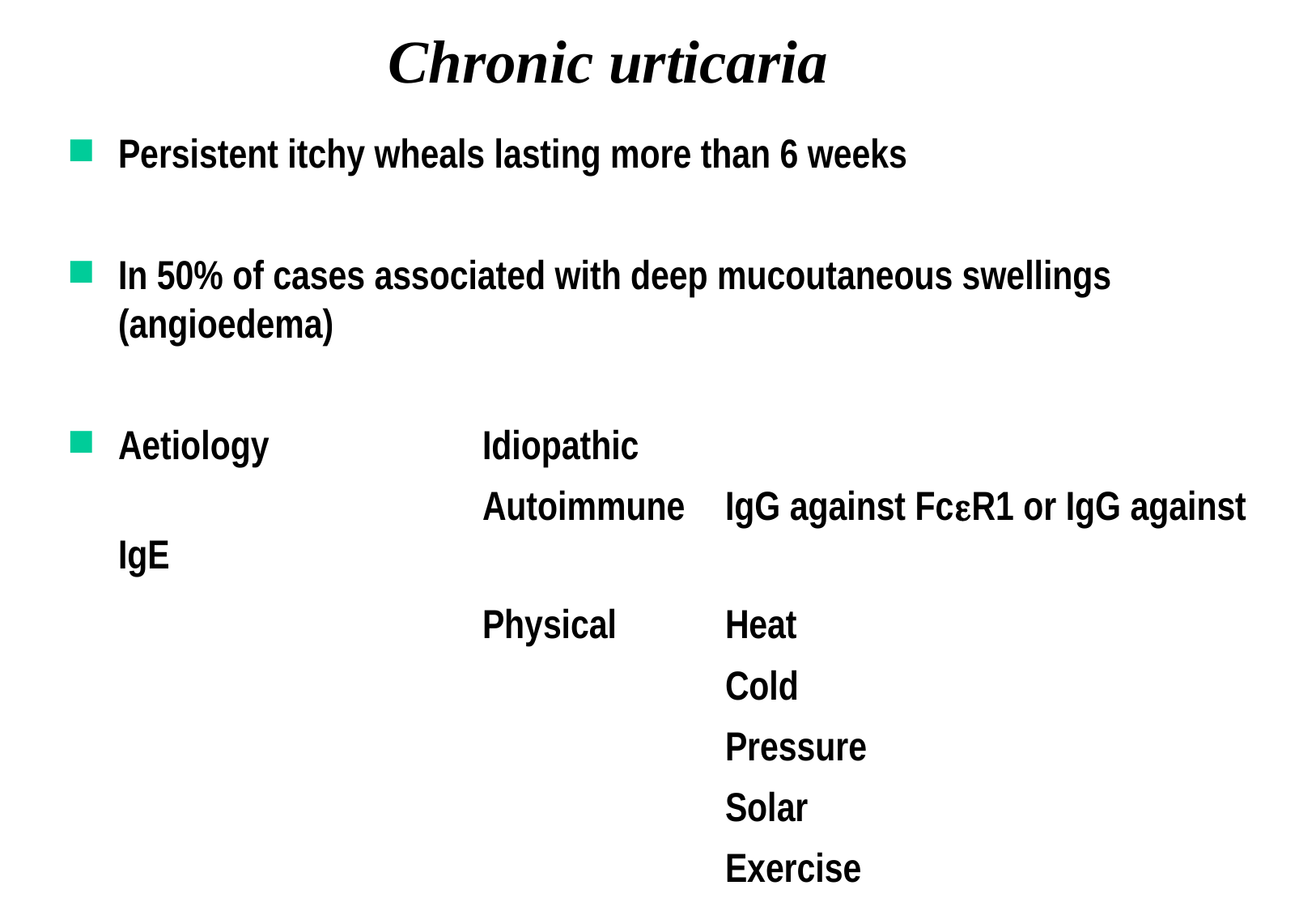

# Chronic urticaria
Persistent itchy wheals lasting more than 6 weeks

In 50% of cases associated with deep mucoutaneous swellings (angioedema)

Aetiology		Idiopathic
				Autoimmune	IgG against FcεR1 or IgG against IgE
				Physical	Heat
						Cold
						Pressure
						Solar
						Exercise